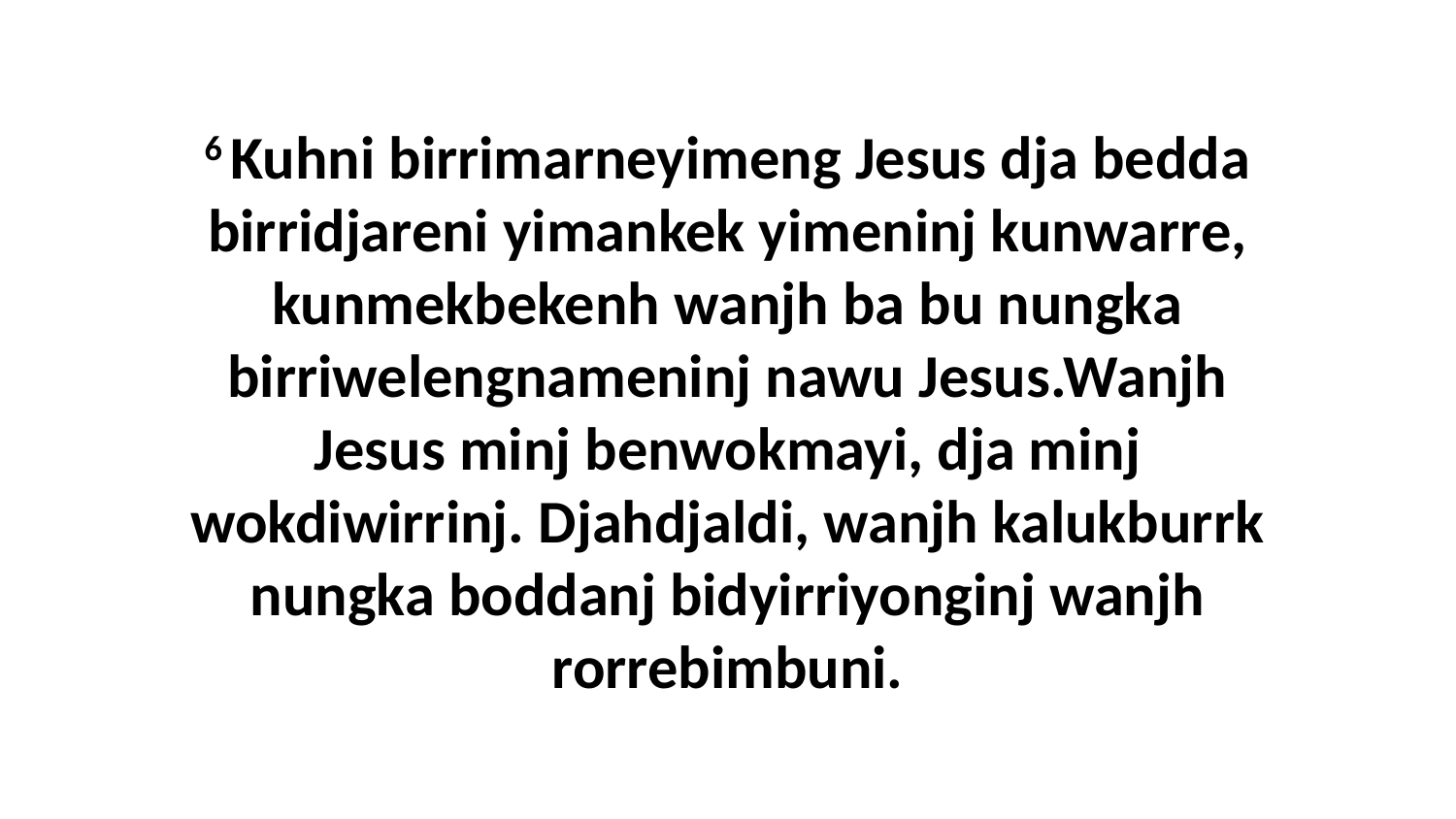

6 Kuhni birrimarneyimeng Jesus dja bedda birridjareni yimankek yimeninj kunwarre, kunmekbekenh wanjh ba bu nungka birriwelengnameninj nawu Jesus.Wanjh Jesus minj benwokmayi, dja minj wokdiwirrinj. Djahdjaldi, wanjh kalukburrk nungka boddanj bidyirriyonginj wanjh rorrebimbuni.